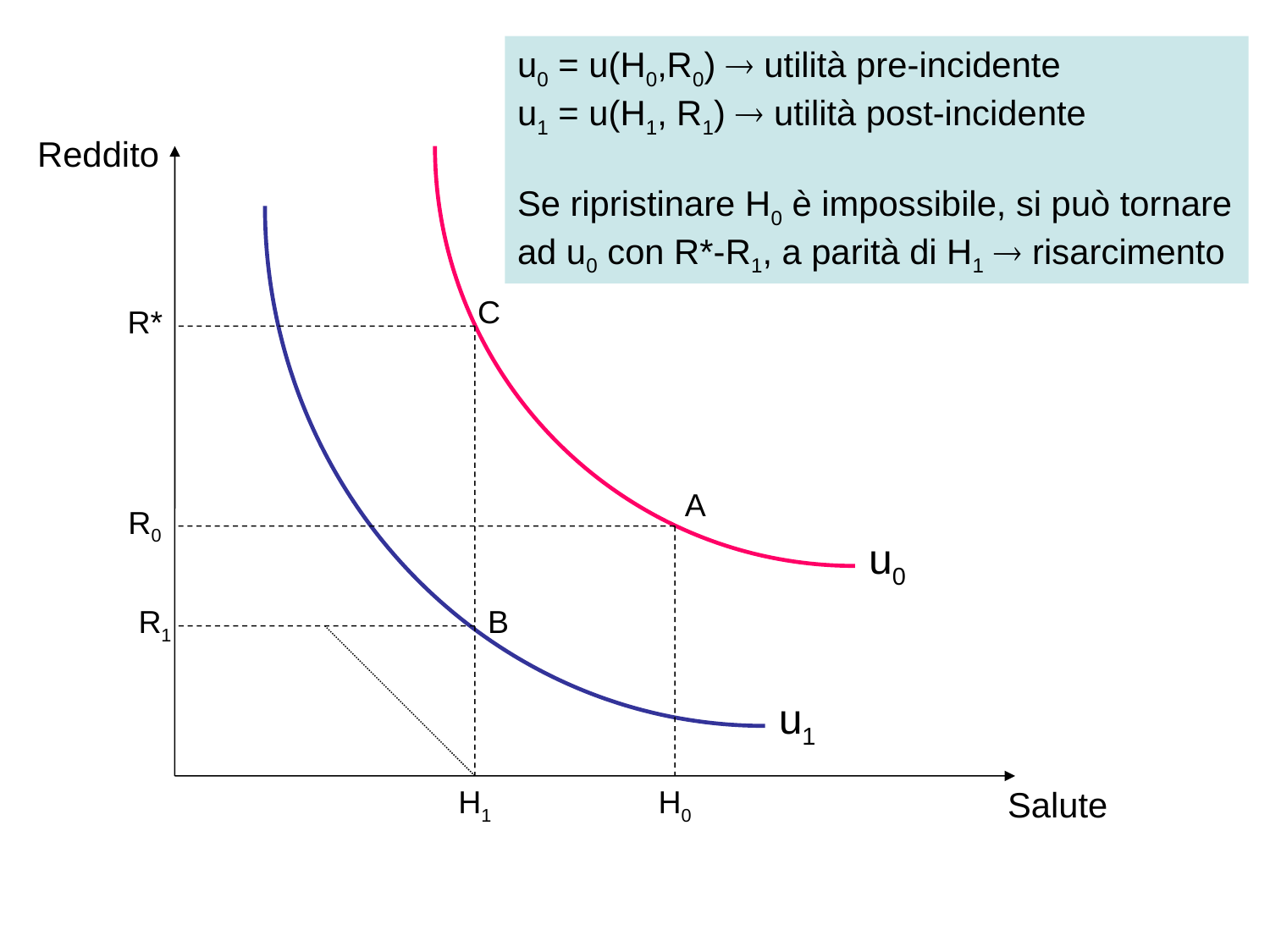

u0 = u(H0,R0) → utilità pre-incidente
u1 = u(H1, R1) → utilità post-incidente

Se ripristinare H0 è impossibile, si può tornare
ad u0 con R*-R1, a parità di H1 → risarcimento
Reddito

C
R*

A
R0
u0

R1
B

u1

H1
H0
Salute